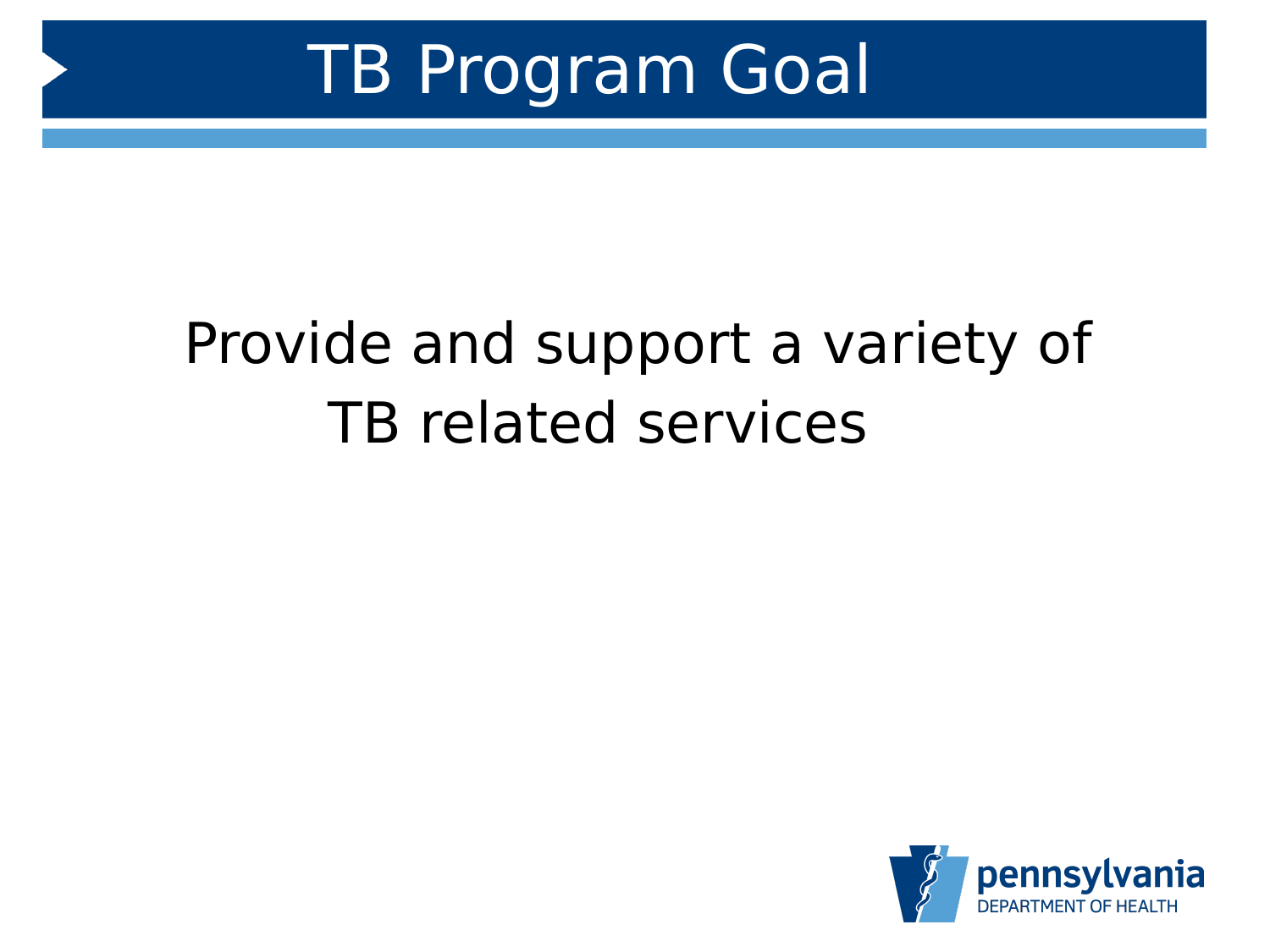

# TB Program Goal

      Provide and support a variety of
              TB related services